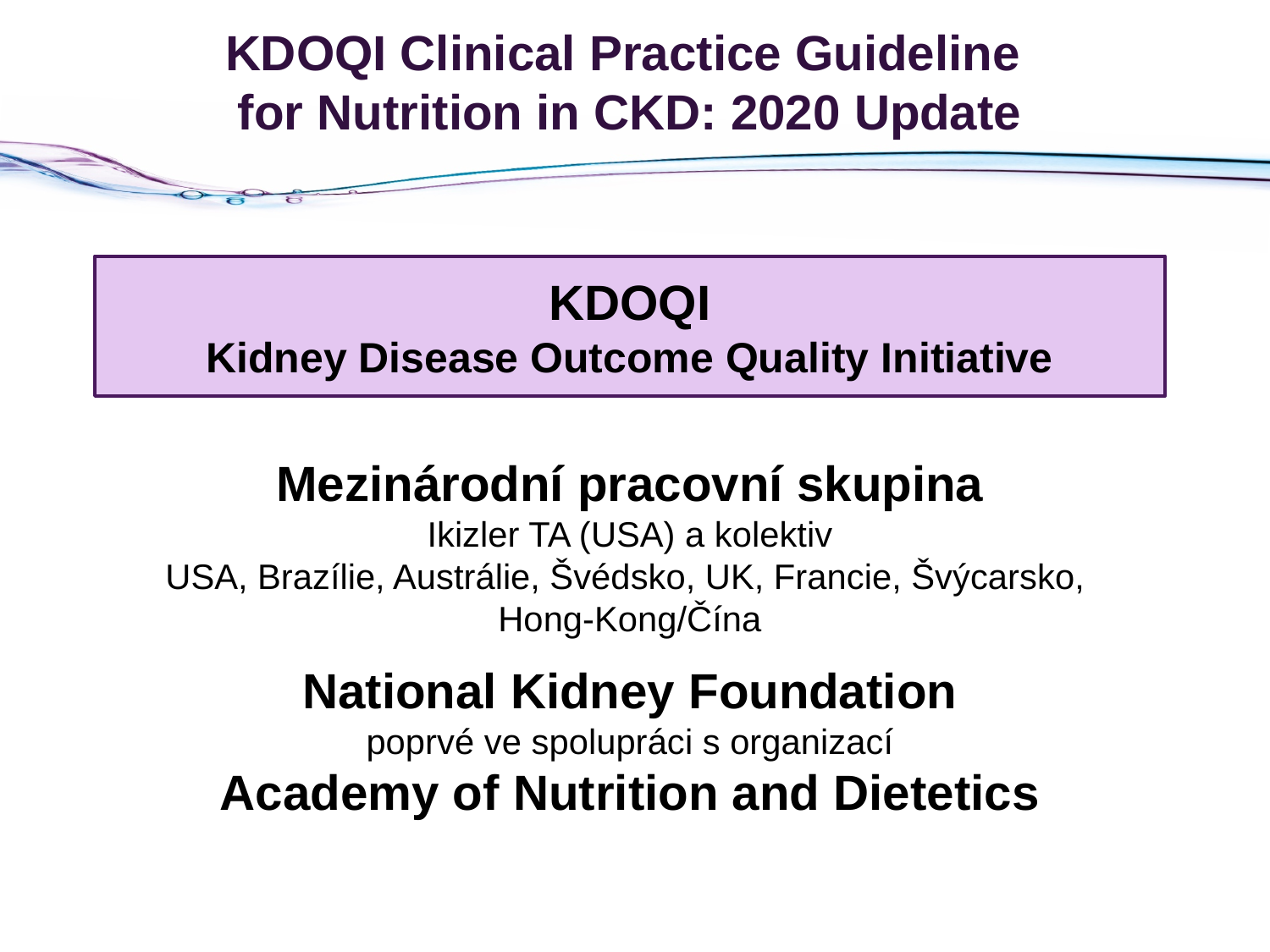

# KDOQI Clinical Practice Guideline for Nutrition in CKD: 2020 Update
KDOQI
Kidney Disease Outcome Quality Initiative
Mezinárodní pracovní skupina
Ikizler TA (USA) a kolektiv
USA, Brazílie, Austrálie, Švédsko, UK, Francie, Švýcarsko,
Hong-Kong/Čína
National Kidney Foundation
poprvé ve spolupráci s organizací
Academy of Nutrition and Dietetics